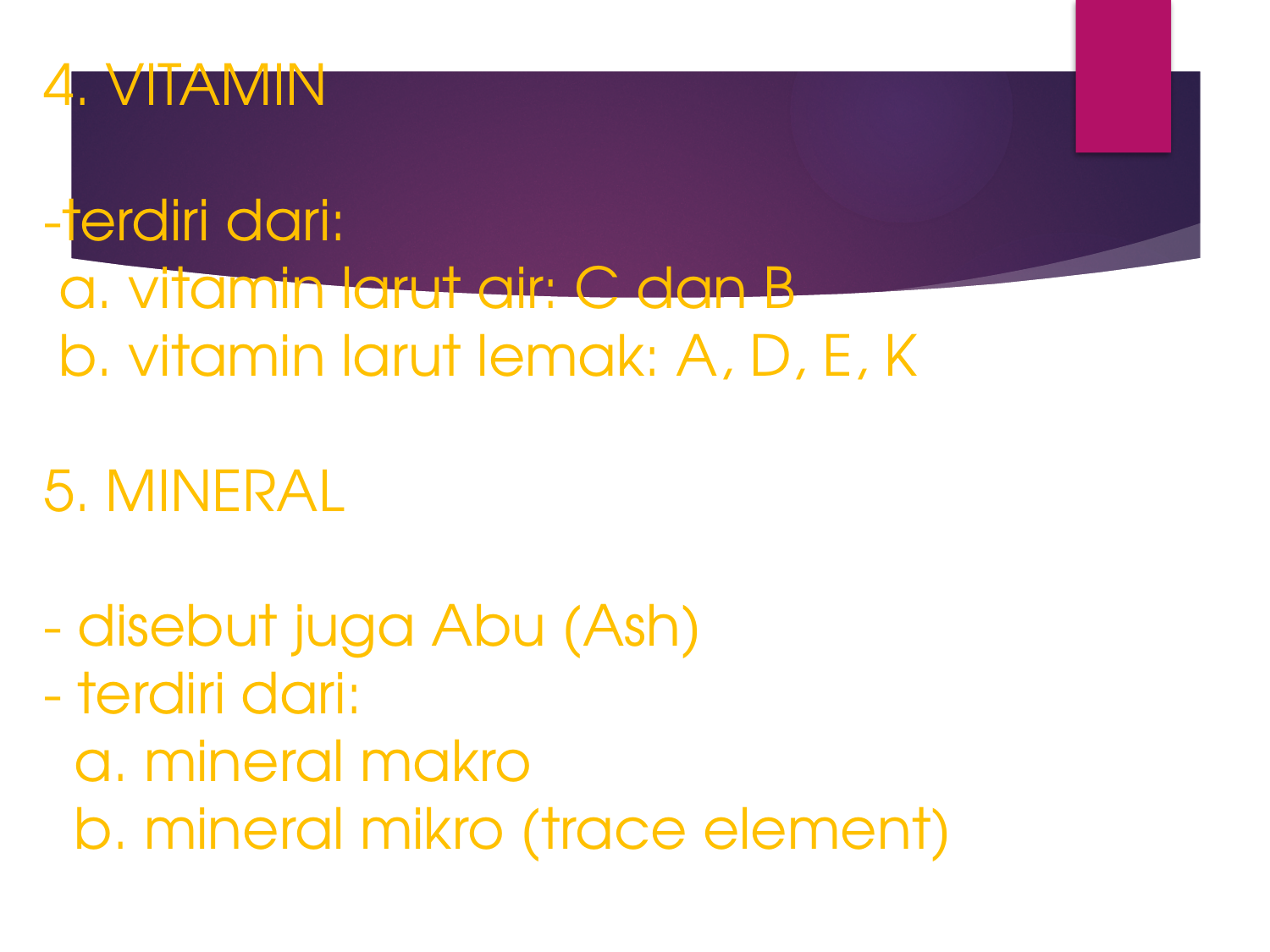

# 4. VITAMIN -terdiri dari: a. vitamin larut air: C dan B b. vitamin larut lemak: A, D, E, K 5. MINERAL - disebut juga Abu (Ash) - terdiri dari: a. mineral makro b. mineral mikro (trace element)